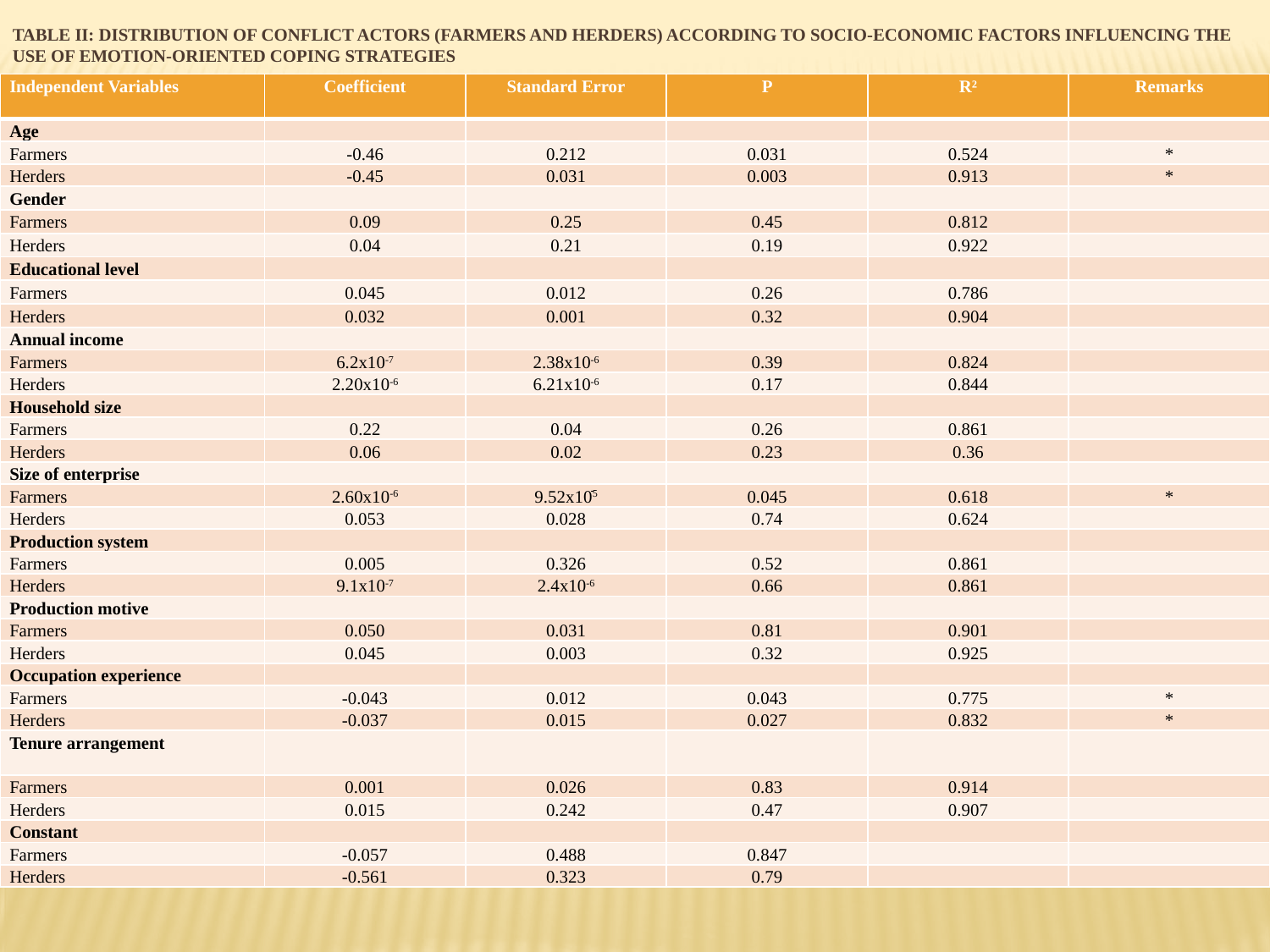

# Table II: Distribution of Conflict Actors (Farmers and Herders) according to Socio-economic Factors influencing the use of Emotion-oriented Coping Strategies
| Independent Variables | Coefficient | Standard Error | P | R² | Remarks |
| --- | --- | --- | --- | --- | --- |
| Age |  |  |  |  |  |
| Farmers | -0.46 | 0.212 | 0.031 | 0.524 | \* |
| Herders | -0.45 | 0.031 | 0.003 | 0.913 | \* |
| Gender |  |  |  |  |  |
| Farmers | 0.09 | 0.25 | 0.45 | 0.812 |  |
| Herders | 0.04 | 0.21 | 0.19 | 0.922 |  |
| Educational level |  |  |  |  |  |
| Farmers | 0.045 | 0.012 | 0.26 | 0.786 |  |
| Herders | 0.032 | 0.001 | 0.32 | 0.904 |  |
| Annual income |  |  |  |  |  |
| Farmers | 6.2x10-7 | 2.38x10-6 | 0.39 | 0.824 |  |
| Herders | 2.20x10-6 | 6.21x10-6 | 0.17 | 0.844 |  |
| Household size |  |  |  |  |  |
| Farmers | 0.22 | 0.04 | 0.26 | 0.861 |  |
| Herders | 0.06 | 0.02 | 0.23 | 0.36 |  |
| Size of enterprise |  |  |  |  |  |
| Farmers | 2.60x10-6 | 9.52x10ֿ5 | 0.045 | 0.618 | \* |
| Herders | 0.053 | 0.028 | 0.74 | 0.624 |  |
| Production system |  |  |  |  |  |
| Farmers | 0.005 | 0.326 | 0.52 | 0.861 |  |
| Herders | 9.1x10-7 | 2.4x10-6 | 0.66 | 0.861 |  |
| Production motive |  |  |  |  |  |
| Farmers | 0.050 | 0.031 | 0.81 | 0.901 |  |
| Herders | 0.045 | 0.003 | 0.32 | 0.925 |  |
| Occupation experience |  |  |  |  |  |
| Farmers | -0.043 | 0.012 | 0.043 | 0.775 | \* |
| Herders | -0.037 | 0.015 | 0.027 | 0.832 | \* |
| Tenure arrangement |  |  |  |  |  |
| Farmers | 0.001 | 0.026 | 0.83 | 0.914 |  |
| Herders | 0.015 | 0.242 | 0.47 | 0.907 |  |
| Constant |  |  |  |  |  |
| Farmers | -0.057 | 0.488 | 0.847 |  |  |
| Herders | -0.561 | 0.323 | 0.79 |  |  |